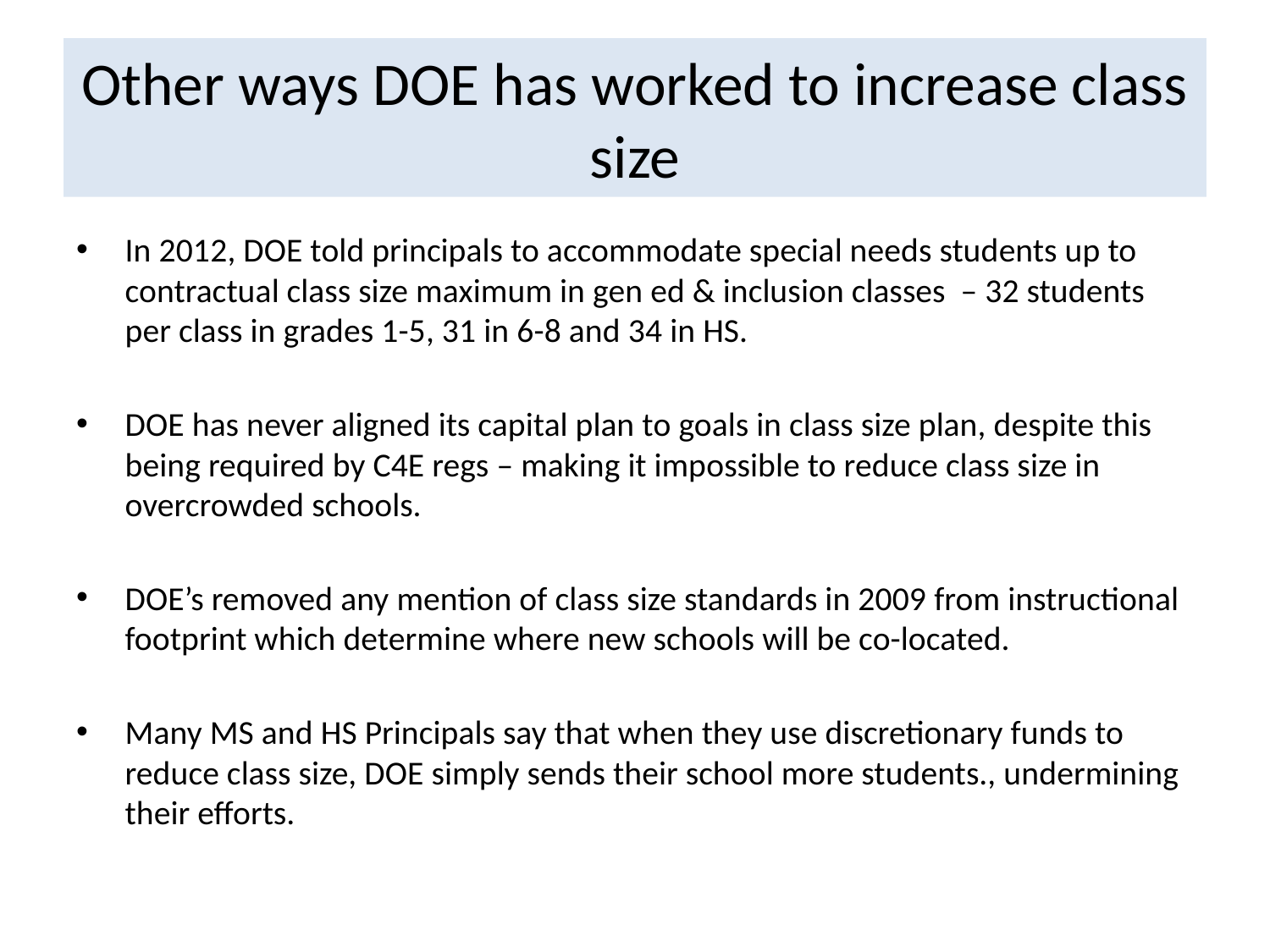

# Other ways DOE has worked to increase class size
In 2012, DOE told principals to accommodate special needs students up to contractual class size maximum in gen ed & inclusion classes  – 32 students per class in grades 1-5, 31 in 6-8 and 34 in HS.

DOE has never aligned its capital plan to goals in class size plan, despite this being required by C4E regs – making it impossible to reduce class size in overcrowded schools.

DOE’s removed any mention of class size standards in 2009 from instructional footprint which determine where new schools will be co-located.

Many MS and HS Principals say that when they use discretionary funds to reduce class size, DOE simply sends their school more students., undermining their efforts.